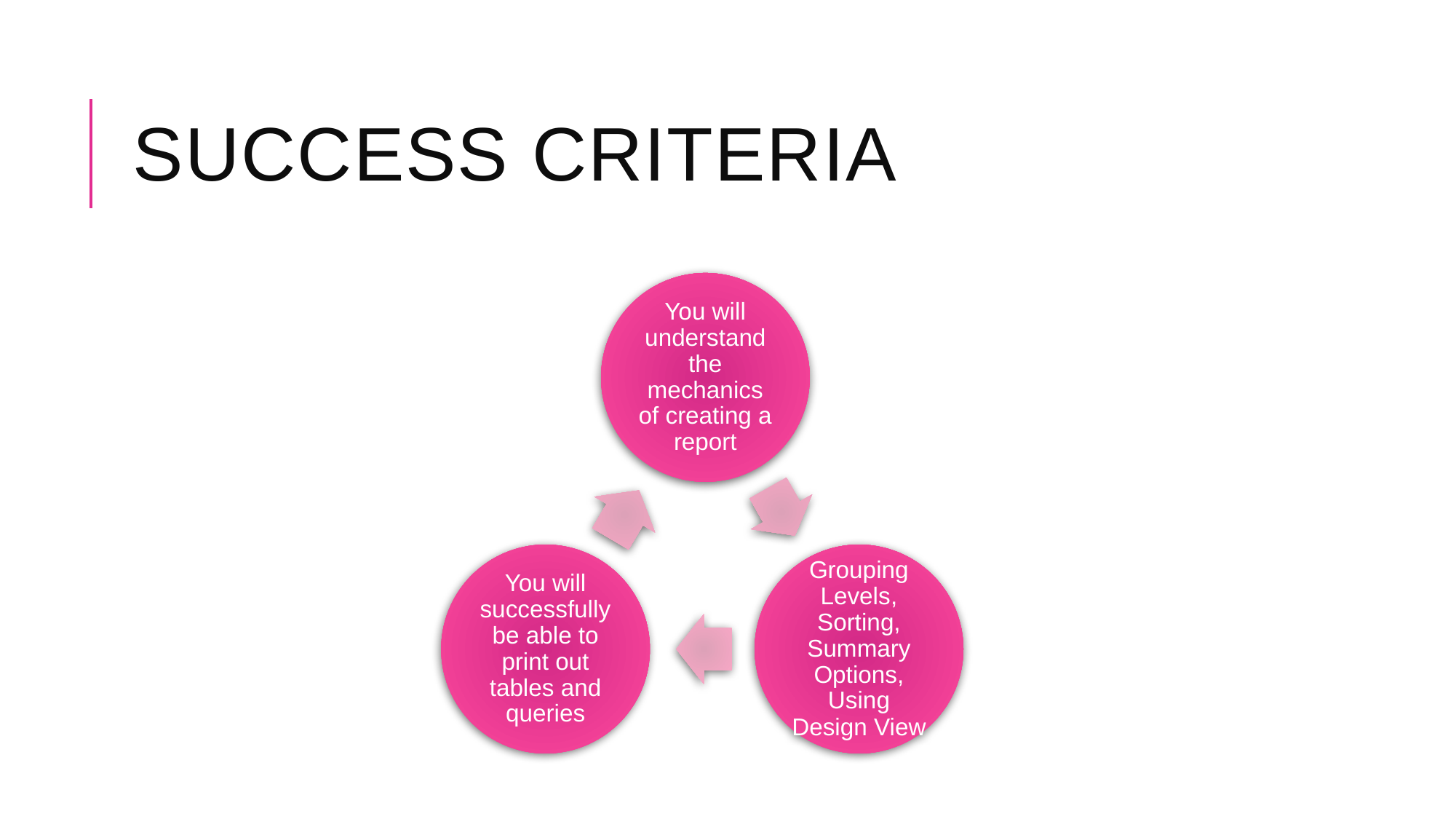

# Success criteria
You will understand the mechanics of creating a report

Grouping Levels, Sorting, Summary Options, Using Design View

You will successfully be able to print out tables and queries